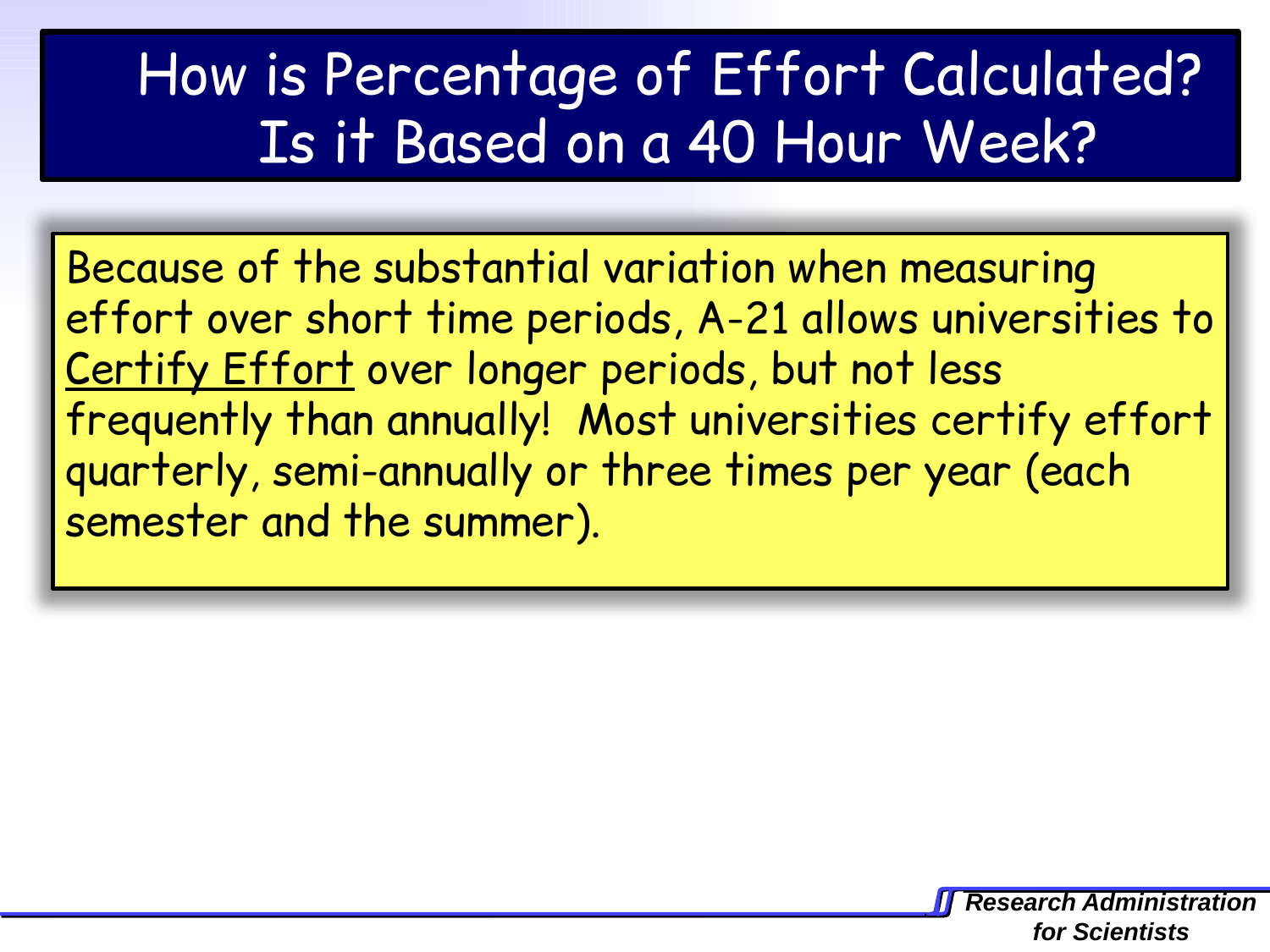

How is Percentage of Effort Calculated?  Is it Based on a 40 Hour Week?
Because of the substantial variation when measuring effort over short time periods, A-21 allows universities to Certify Effort over longer periods, but not less frequently than annually!  Most universities certify effort quarterly, semi-annually or three times per year (each semester and the summer).